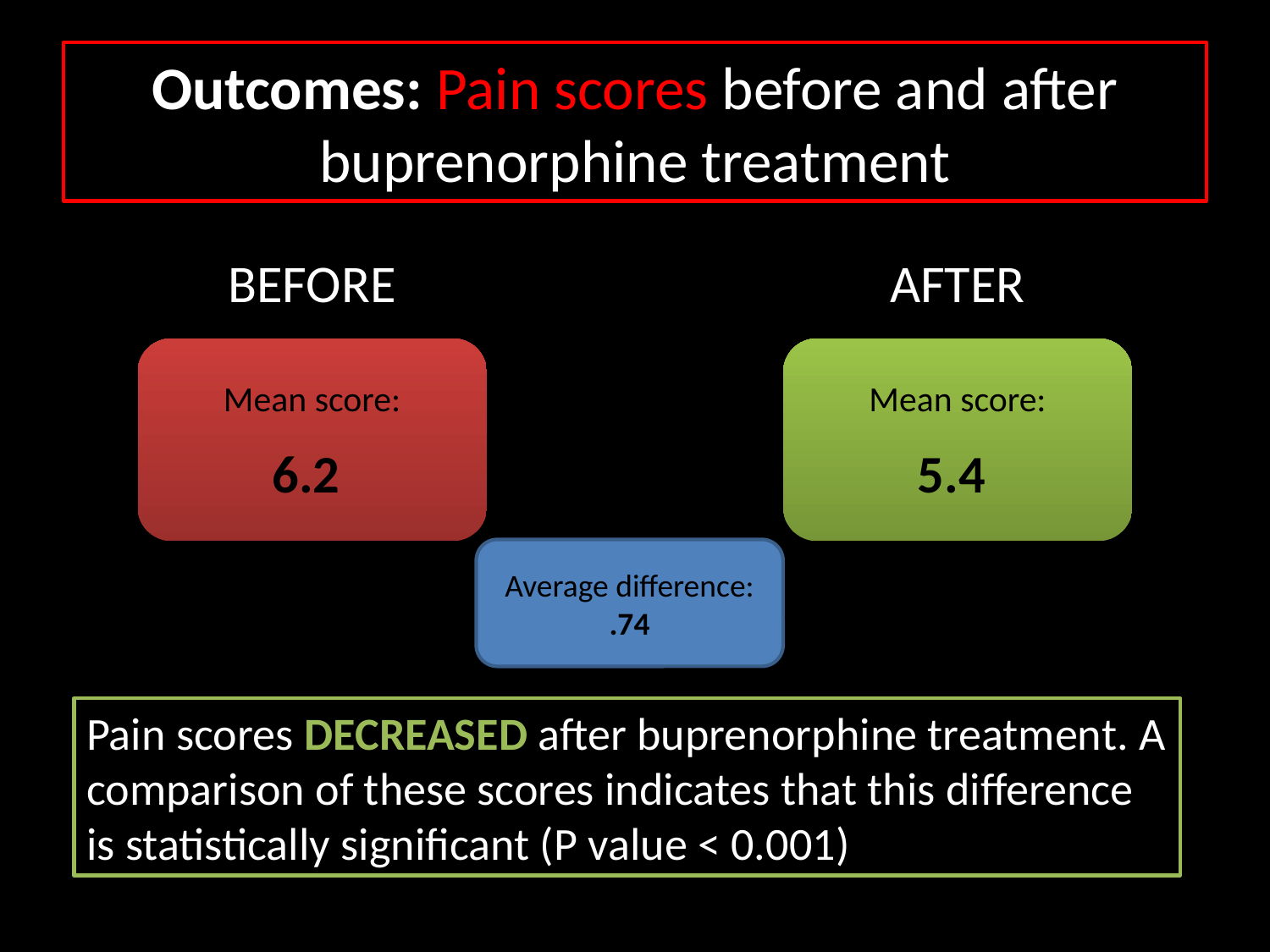

# Outcomes: Pain scores before and after buprenorphine treatment
BEFORE
AFTER
Mean score:
6.2
Mean score:
5.4
Average difference:
.74
Pain scores DECREASED after buprenorphine treatment. A comparison of these scores indicates that this difference is statistically significant (P value < 0.001)